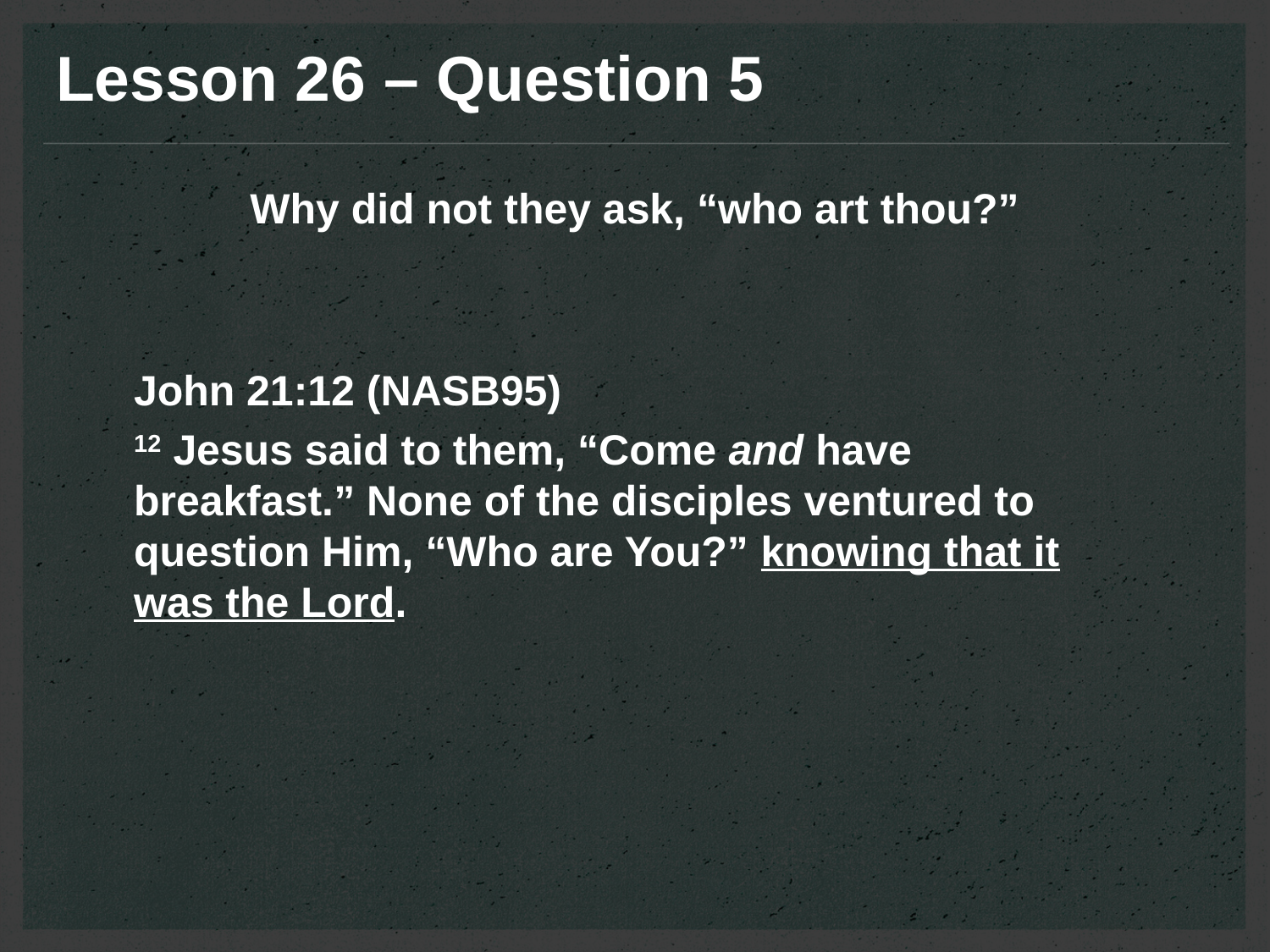

Lesson 26 – Question 5
Why did not they ask, “who art thou?”
John 21:12 (NASB95)
12 Jesus said to them, “Come and have breakfast.” None of the disciples ventured to question Him, “Who are You?” knowing that it was the Lord.